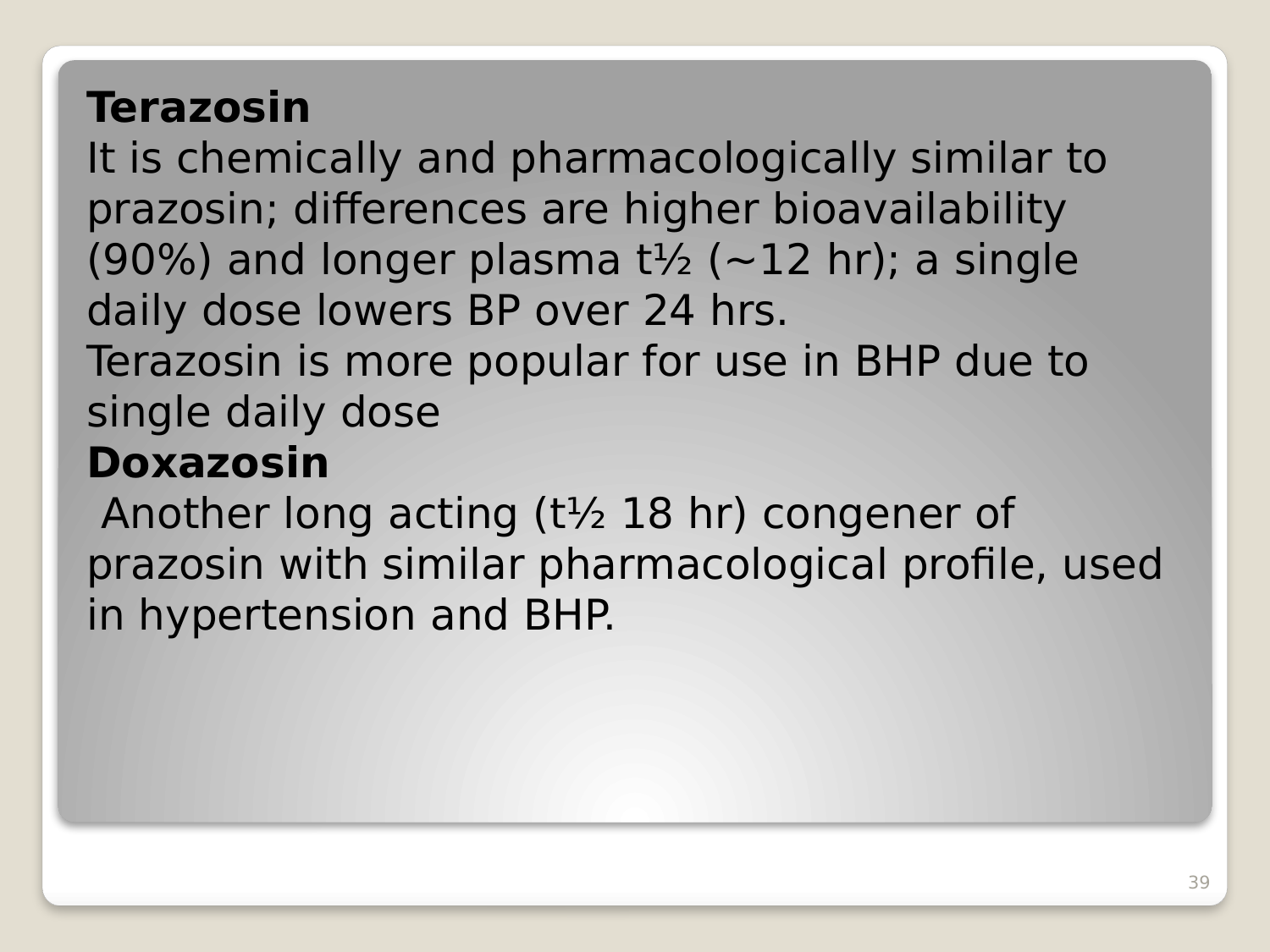

Terazosin
It is chemically and pharmacologically similar to prazosin; differences are higher bioavailability (90%) and longer plasma t½ (~12 hr); a single daily dose lowers BP over 24 hrs.
Terazosin is more popular for use in BHP due to single daily dose
Doxazosin
 Another long acting (t½ 18 hr) congener of prazosin with similar pharmacological profile, used in hypertension and BHP.
39